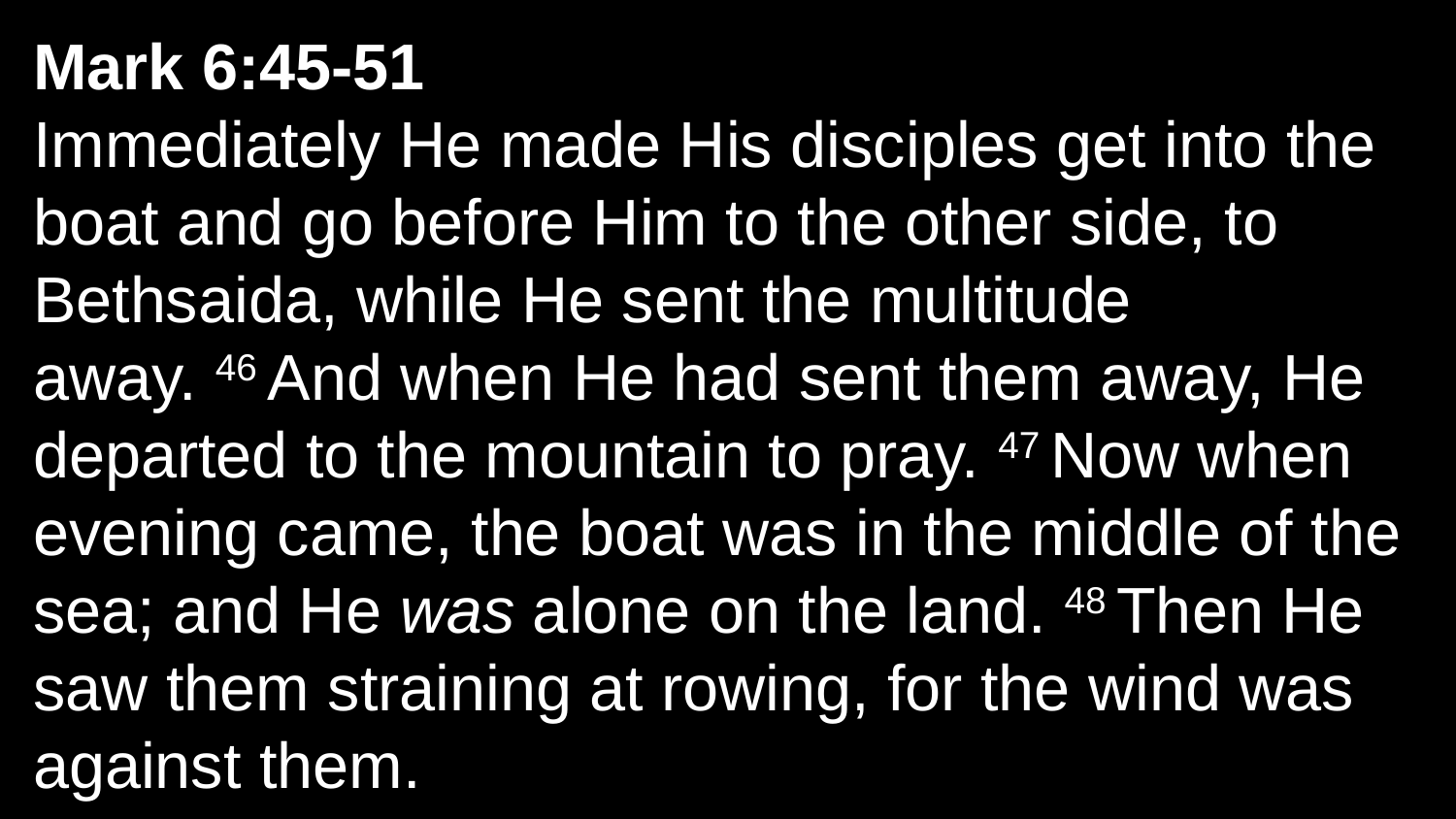

Mark 6:45-51
Immediately He made His disciples get into the boat and go before Him to the other side, to Bethsaida, while He sent the multitude away. 46 And when He had sent them away, He departed to the mountain to pray. 47 Now when evening came, the boat was in the middle of the sea; and He was alone on the land. 48 Then He saw them straining at rowing, for the wind was against them.